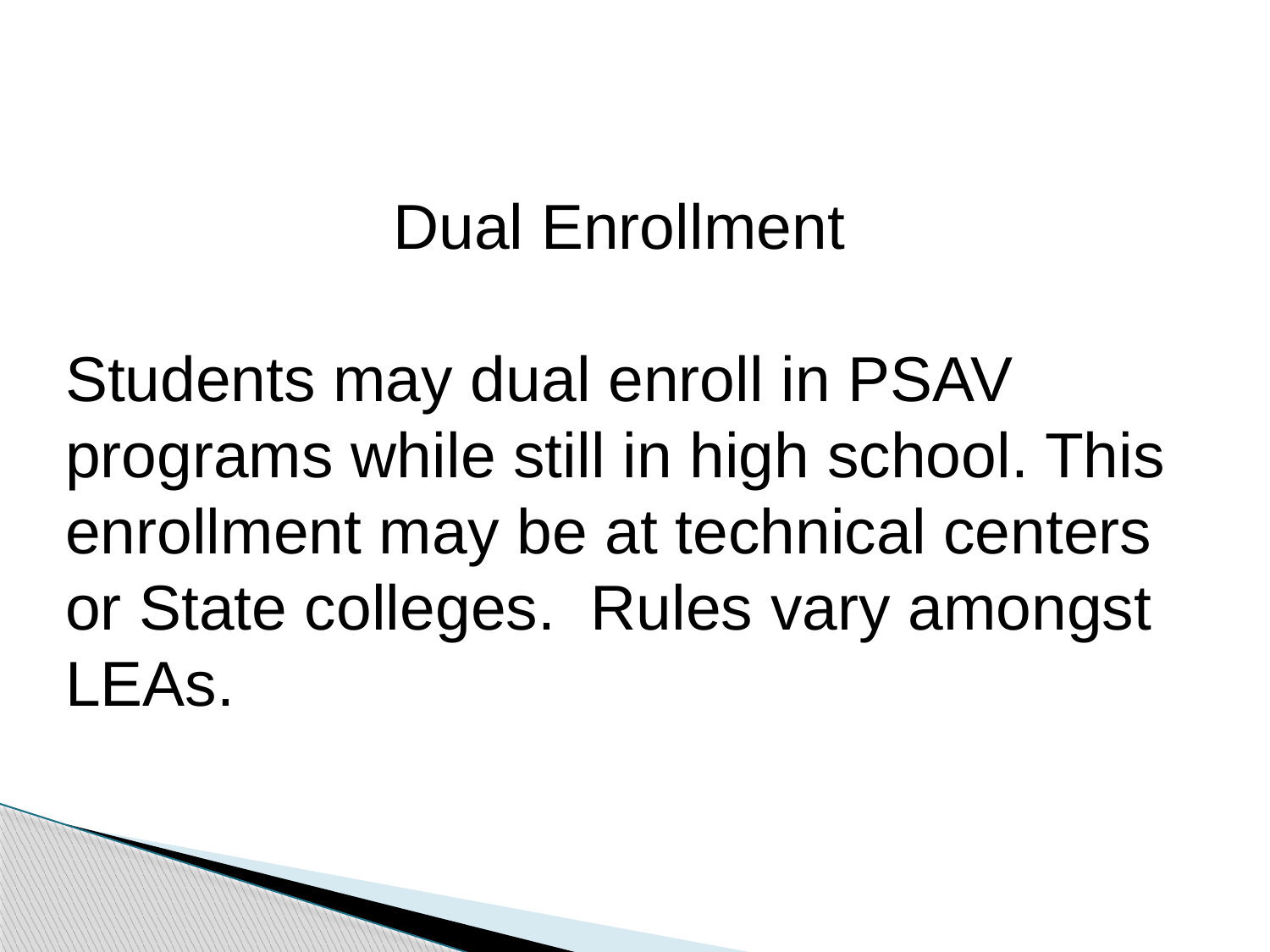

Dual Enrollment

Students may dual enroll in PSAV programs while still in high school. This enrollment may be at technical centers or State colleges.  Rules vary amongst LEAs.